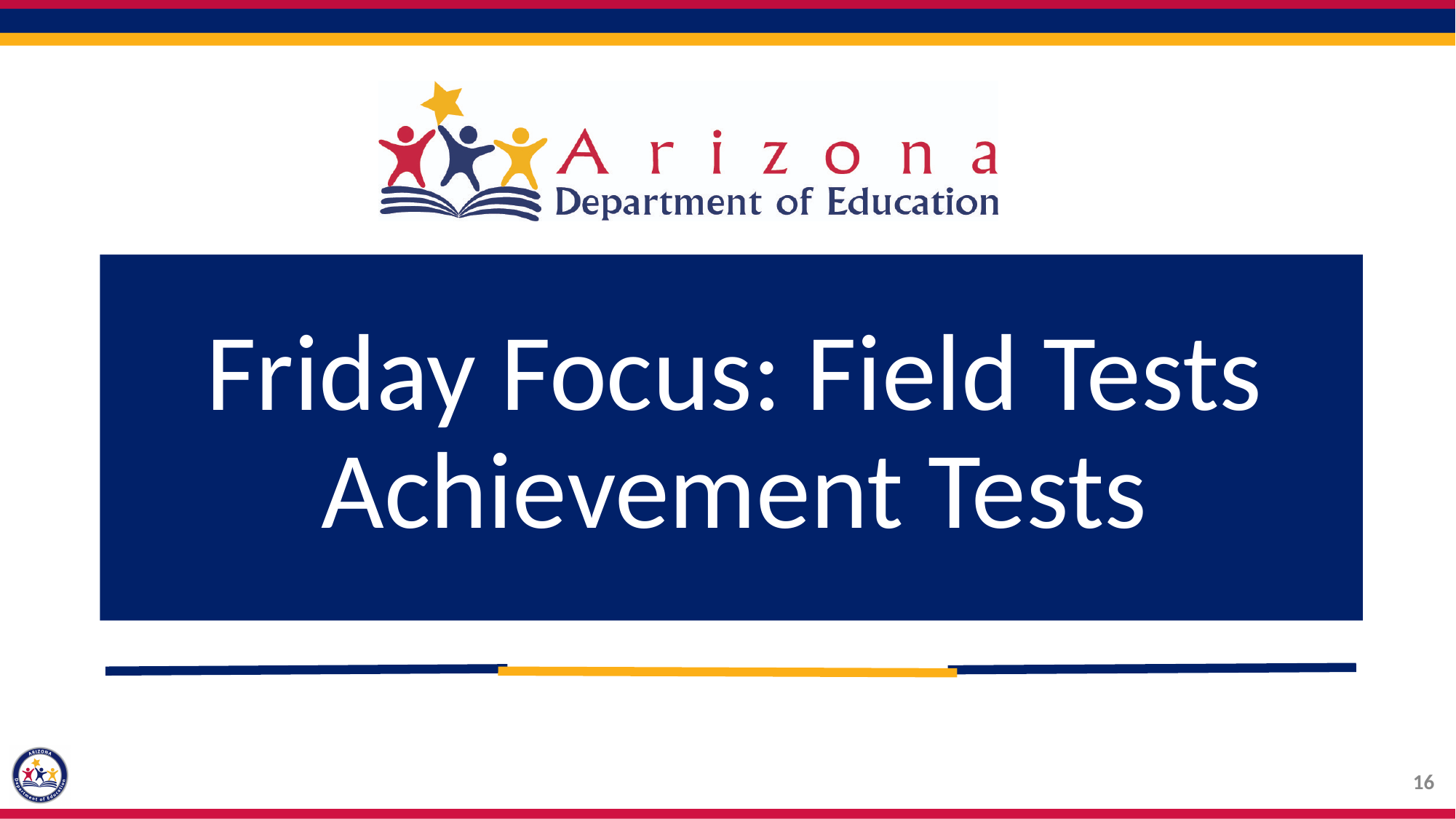

# Friday Focus: Field Tests Achievement Tests
16